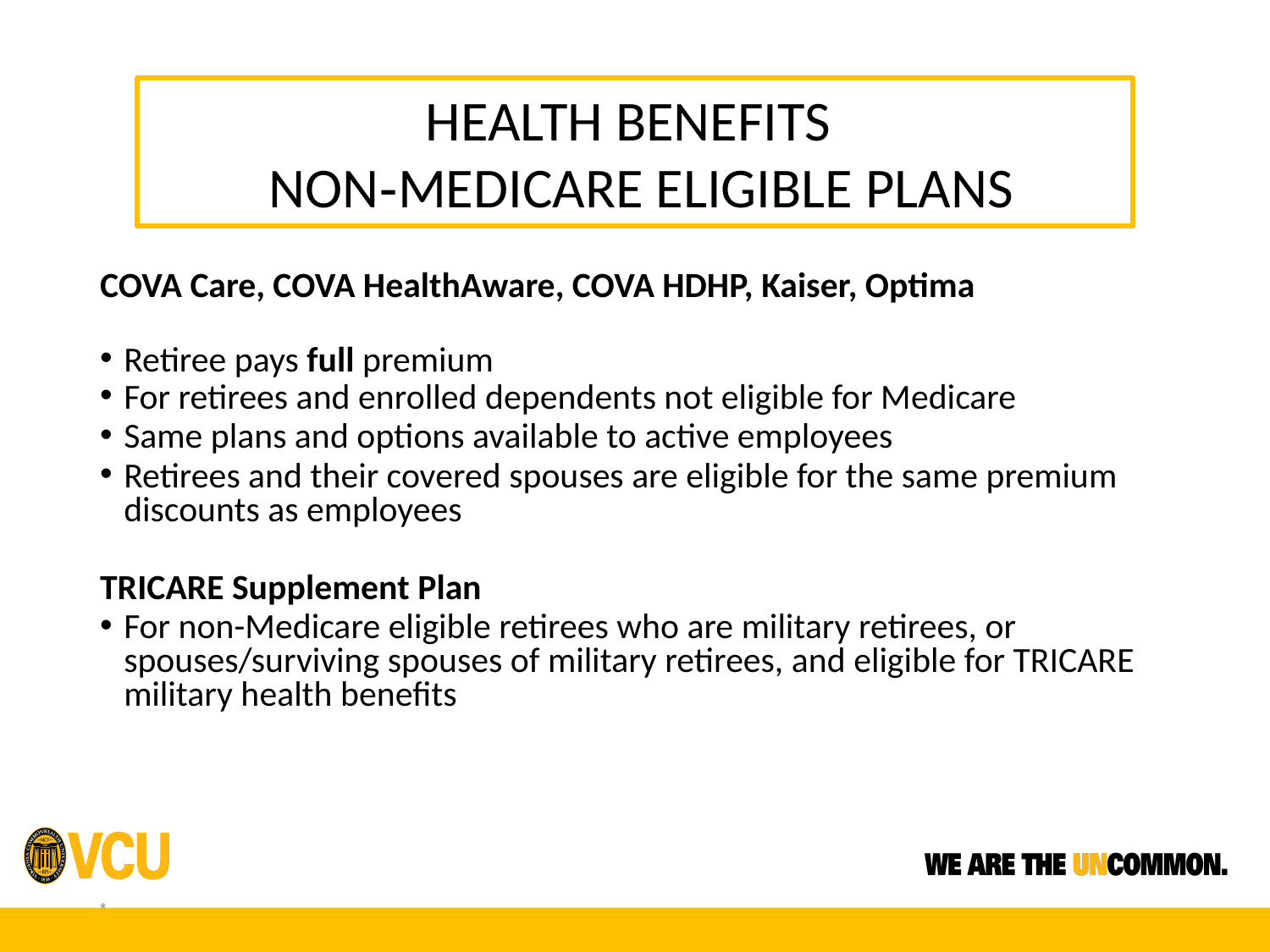

HEALTH BENEFITS
 NON-MEDICARE ELIGIBLE PLANS
COVA Care, COVA HealthAware, COVA HDHP, Kaiser, Optima

Retiree pays full premium
For retirees and enrolled dependents not eligible for Medicare
Same plans and options available to active employees
Retirees and their covered spouses are eligible for the same premium discounts as employees

TRICARE Supplement Plan
For non-Medicare eligible retirees who are military retirees, or spouses/surviving spouses of military retirees, and eligible for TRICARE military health benefits

*